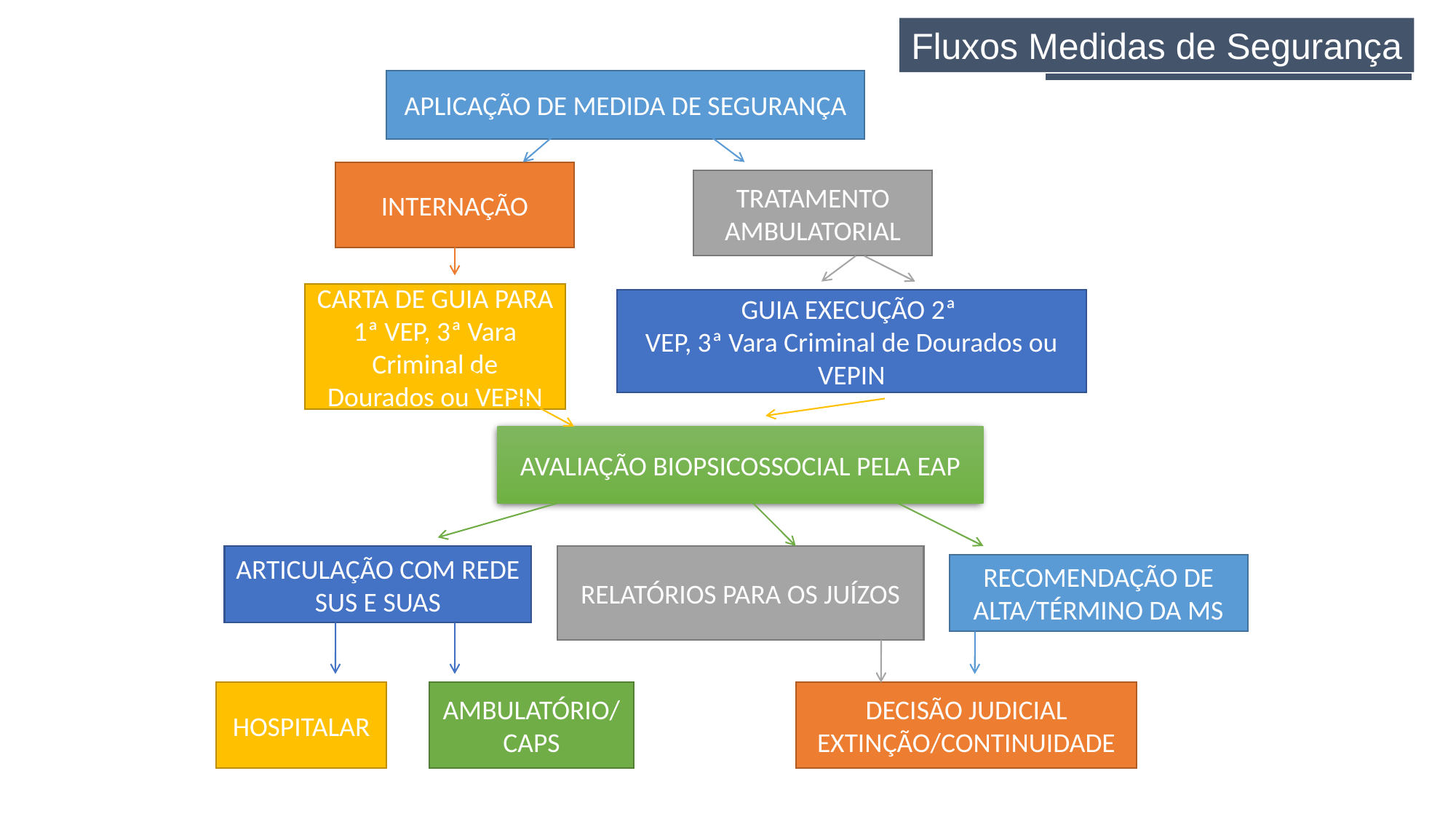

Fluxos Medidas de Segurança
APLICAÇÃO DE MEDIDA DE SEGURANÇA
INTERNAÇÃO
TRATAMENTO AMBULATORIAL
CARTA DE GUIA PARA 1ª VEP, 3ª Vara Criminal de Dourados ou VEPIN
GUIA EXECUÇÃO 2ª
VEP, 3ª Vara Criminal de Dourados ou VEPIN
AVALIAÇÃO BIOPSICOSSOCIAL PELA EAP
ARTICULAÇÃO COM REDE SUS E SUAS
RELATÓRIOS PARA OS JUÍZOS
RECOMENDAÇÃO DE ALTA/TÉRMINO DA MS
HOSPITALAR
AMBULATÓRIO/CAPS
DECISÃO JUDICIAL EXTINÇÃO/CONTINUIDADE